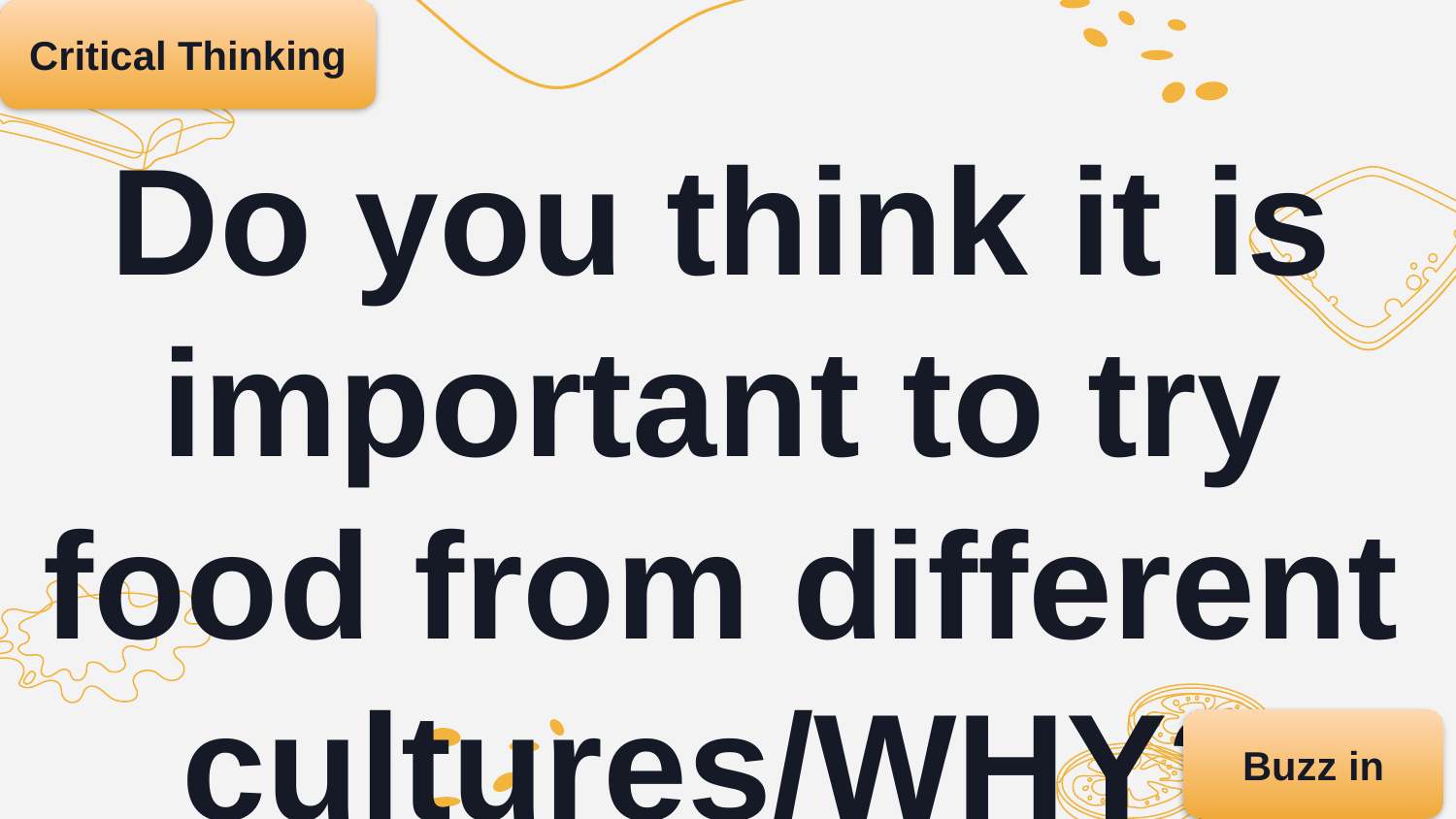

Critical Thinking
# Do you think it is important to try food from different cultures/WHY?
Buzz in